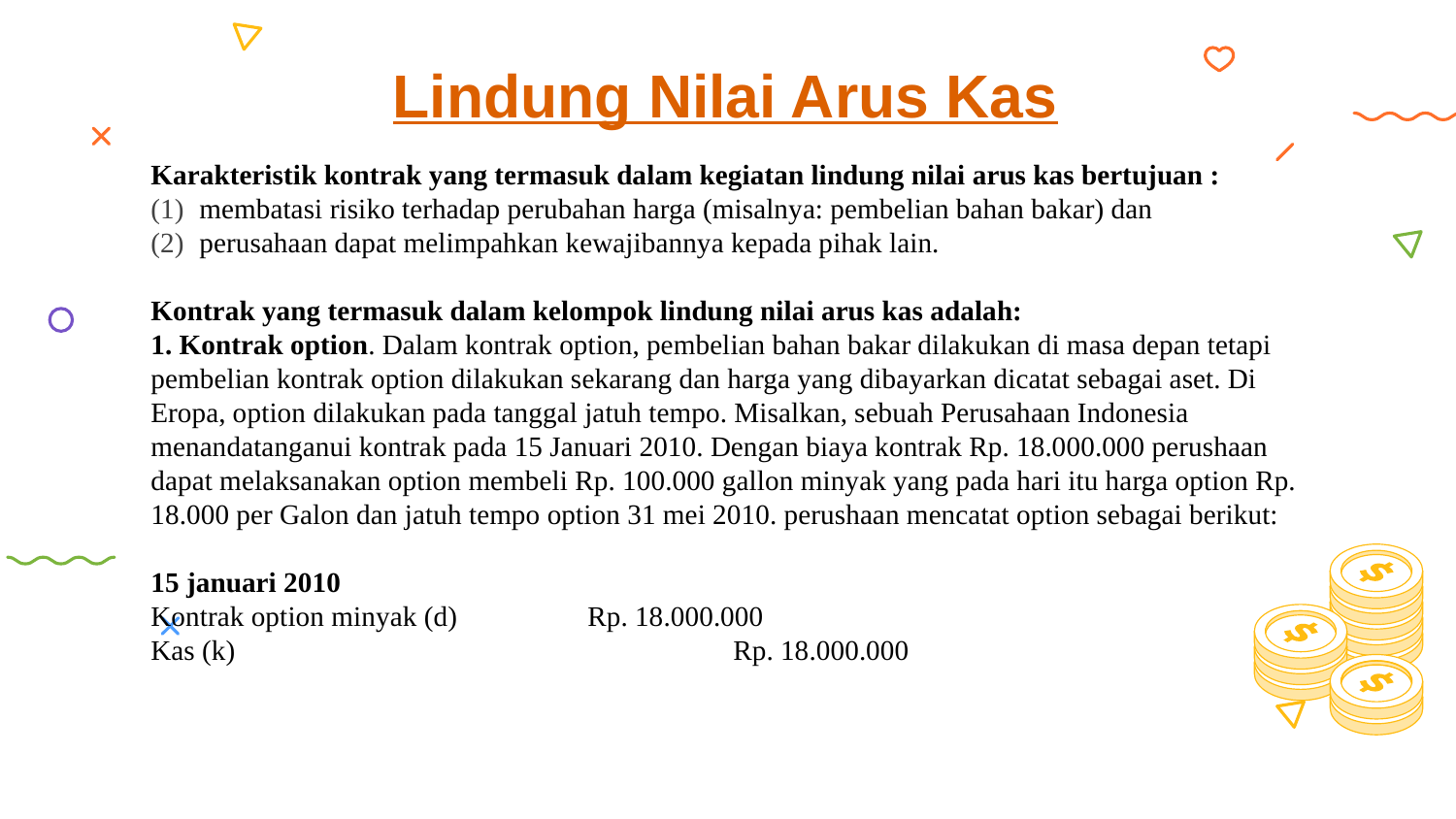

# Lindung Nilai Arus Kas
Karakteristik kontrak yang termasuk dalam kegiatan lindung nilai arus kas bertujuan :
membatasi risiko terhadap perubahan harga (misalnya: pembelian bahan bakar) dan
perusahaan dapat melimpahkan kewajibannya kepada pihak lain.

Kontrak yang termasuk dalam kelompok lindung nilai arus kas adalah:
1. Kontrak option. Dalam kontrak option, pembelian bahan bakar dilakukan di masa depan tetapi pembelian kontrak option dilakukan sekarang dan harga yang dibayarkan dicatat sebagai aset. Di Eropa, option dilakukan pada tanggal jatuh tempo. Misalkan, sebuah Perusahaan Indonesia menandatanganui kontrak pada 15 Januari 2010. Dengan biaya kontrak Rp. 18.000.000 perushaan dapat melaksanakan option membeli Rp. 100.000 gallon minyak yang pada hari itu harga option Rp. 18.000 per Galon dan jatuh tempo option 31 mei 2010. perushaan mencatat option sebagai berikut:

15 januari 2010
Kontrak option minyak (d) 	Rp. 18.000.000
Kas (k) 				Rp. 18.000.000

.